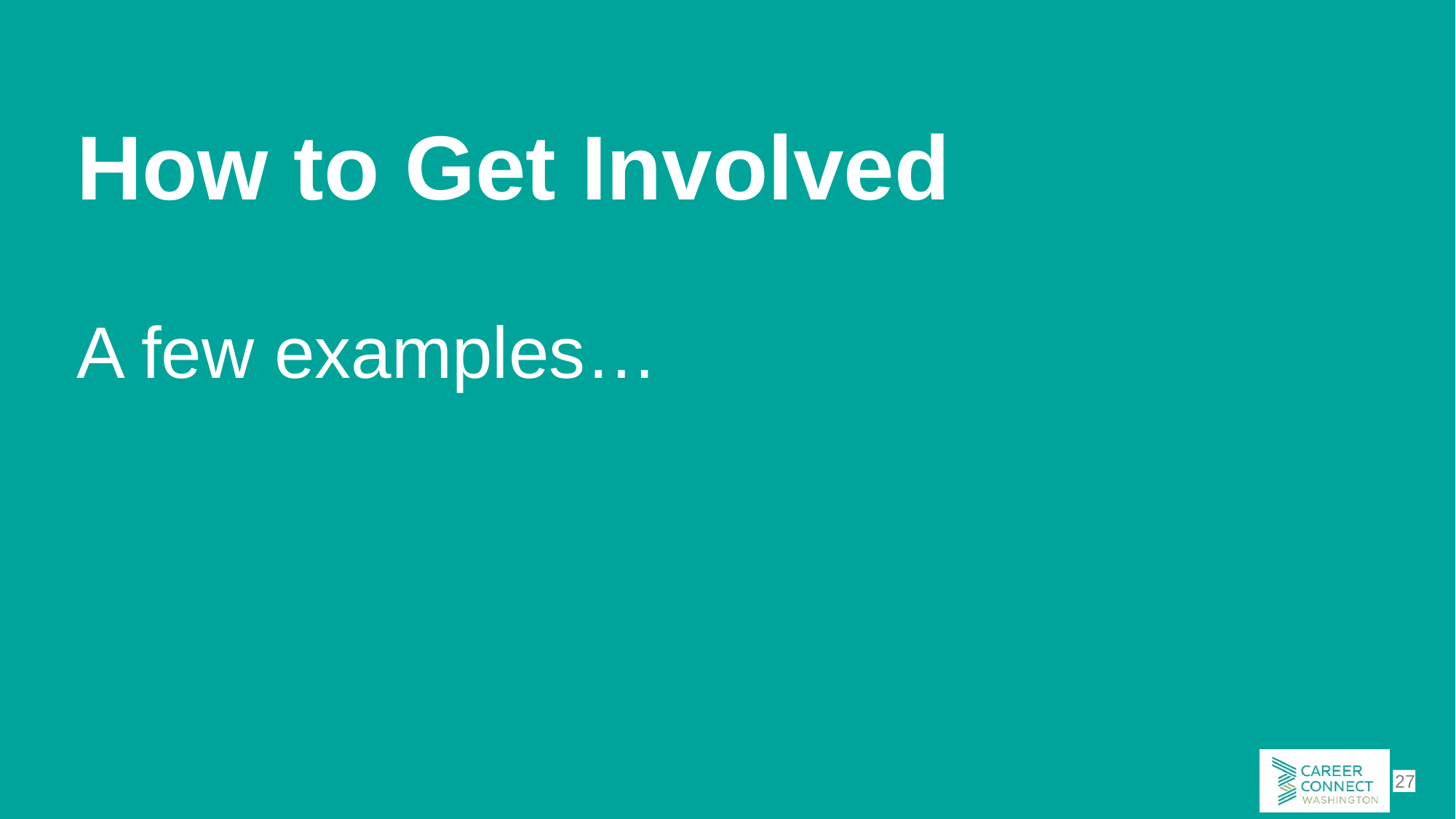

# Ways to Get Involved
How to Get Involved

A few examples…